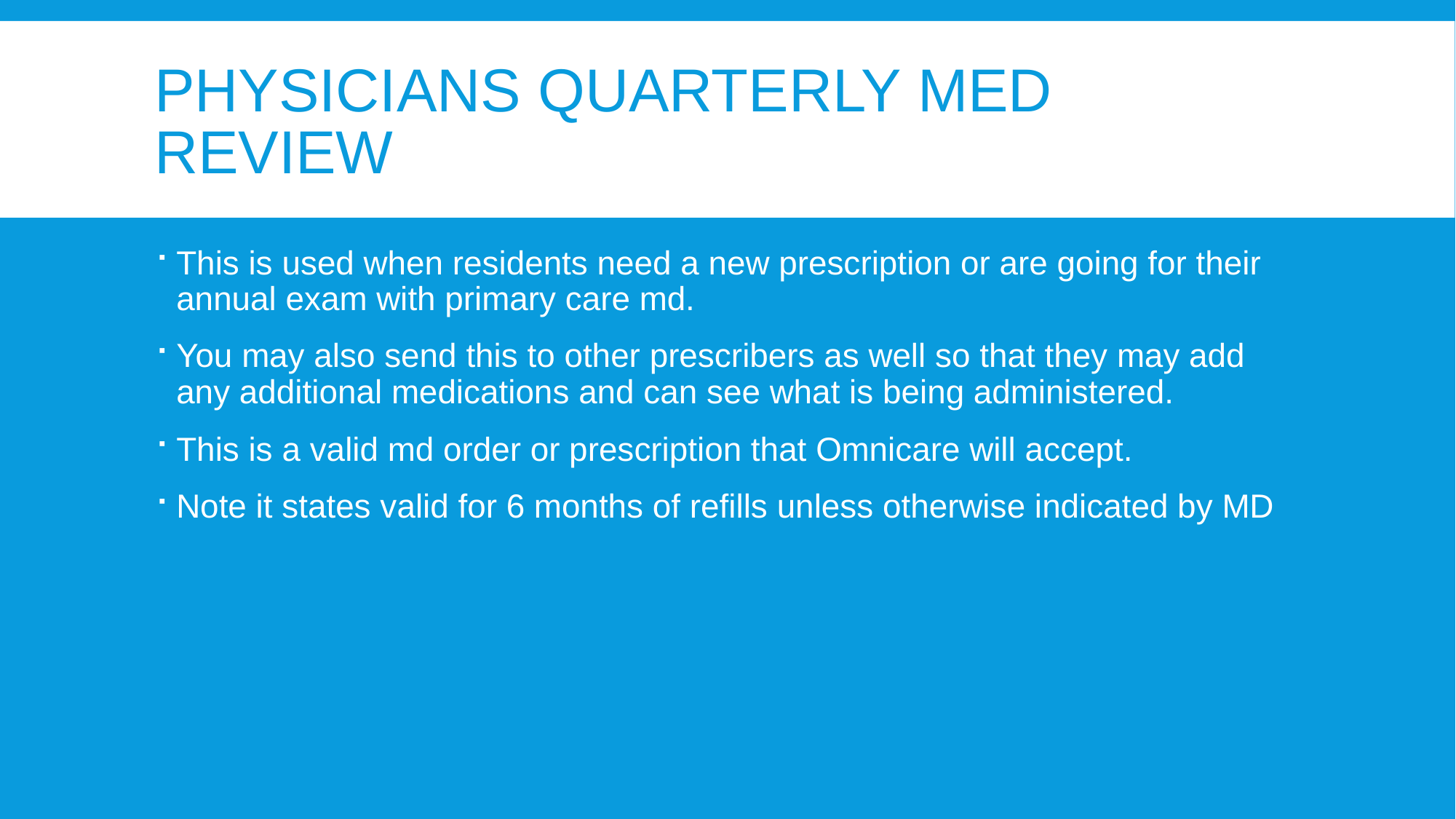

# Physicians quarterly med review
This is used when residents need a new prescription or are going for their annual exam with primary care md.
You may also send this to other prescribers as well so that they may add any additional medications and can see what is being administered.
This is a valid md order or prescription that Omnicare will accept.
Note it states valid for 6 months of refills unless otherwise indicated by MD